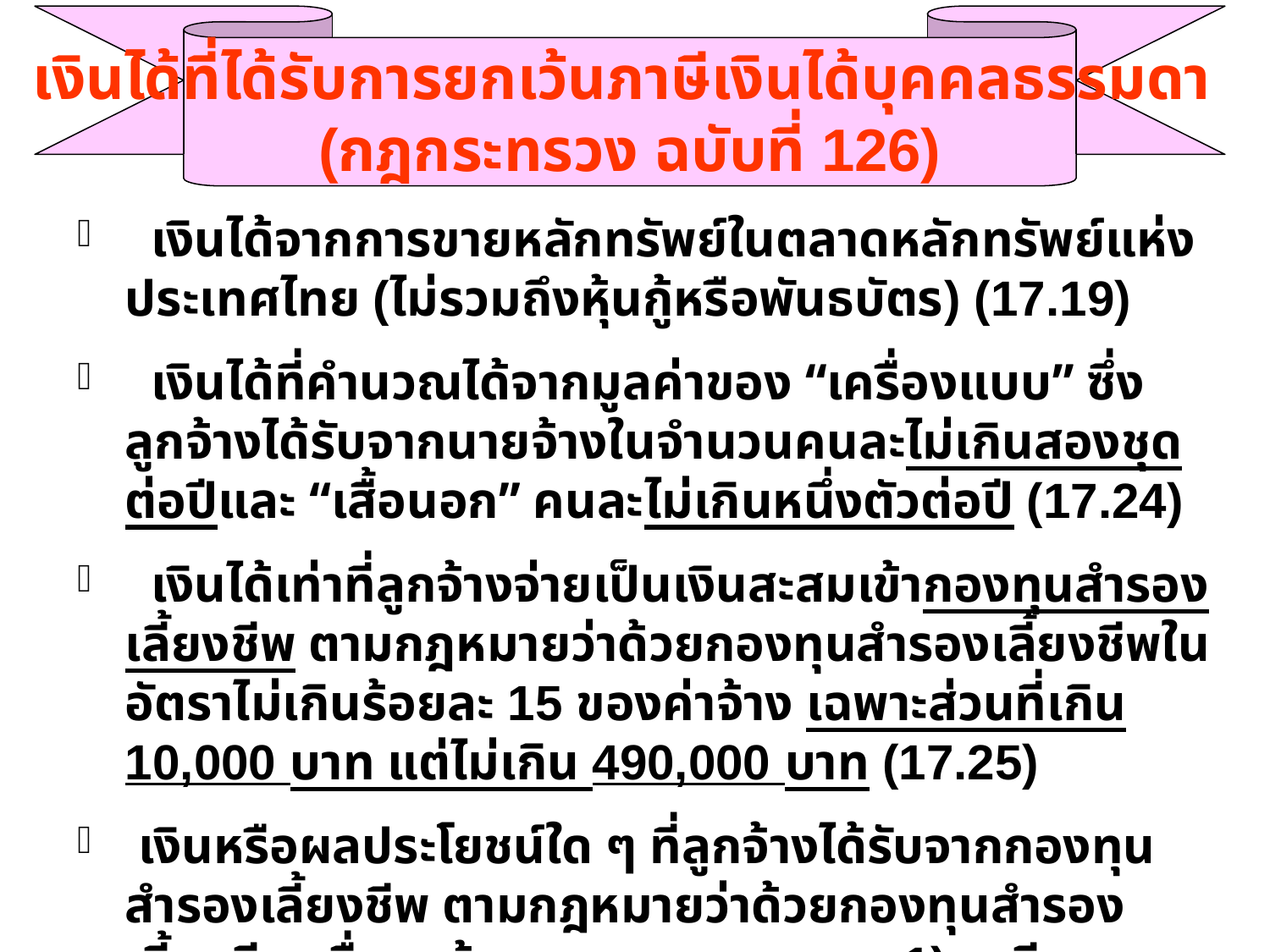

เงินได้ที่ได้รับการยกเว้นภาษีเงินได้บุคคลธรรมดา
(กฎกระทรวง ฉบับที่ 126)
  เงินได้จากการขายหลักทรัพย์ในตลาดหลักทรัพย์แห่งประเทศไทย (ไม่รวมถึงหุ้นกู้หรือพันธบัตร) (17.19)
  เงินได้ที่คำนวณได้จากมูลค่าของ “เครื่องแบบ” ซึ่งลูกจ้างได้รับจากนายจ้างในจำนวนคนละไม่เกินสองชุดต่อปีและ “เสื้อนอก” คนละไม่เกินหนึ่งตัวต่อปี (17.24)
  เงินได้เท่าที่ลูกจ้างจ่ายเป็นเงินสะสมเข้ากองทุนสำรองเลี้ยงชีพ ตามกฎหมายว่าด้วยกองทุนสำรองเลี้ยงชีพในอัตราไม่เกินร้อยละ 15 ของค่าจ้าง เฉพาะส่วนที่เกิน 10,000 บาท แต่ไม่เกิน 490,000 บาท (17.25)
 เงินหรือผลประโยชน์ใด ๆ ที่ลูกจ้างได้รับจากกองทุนสำรองเลี้ยงชีพ ตามกฎหมายว่าด้วยกองทุนสำรองเลี้ยงชีพ เมื่อลูกจ้างออกจากงานเพราะ 1) เกษียณอายุ 2) ทุพพลภาพ หรือ 3) ตาย (17.26)